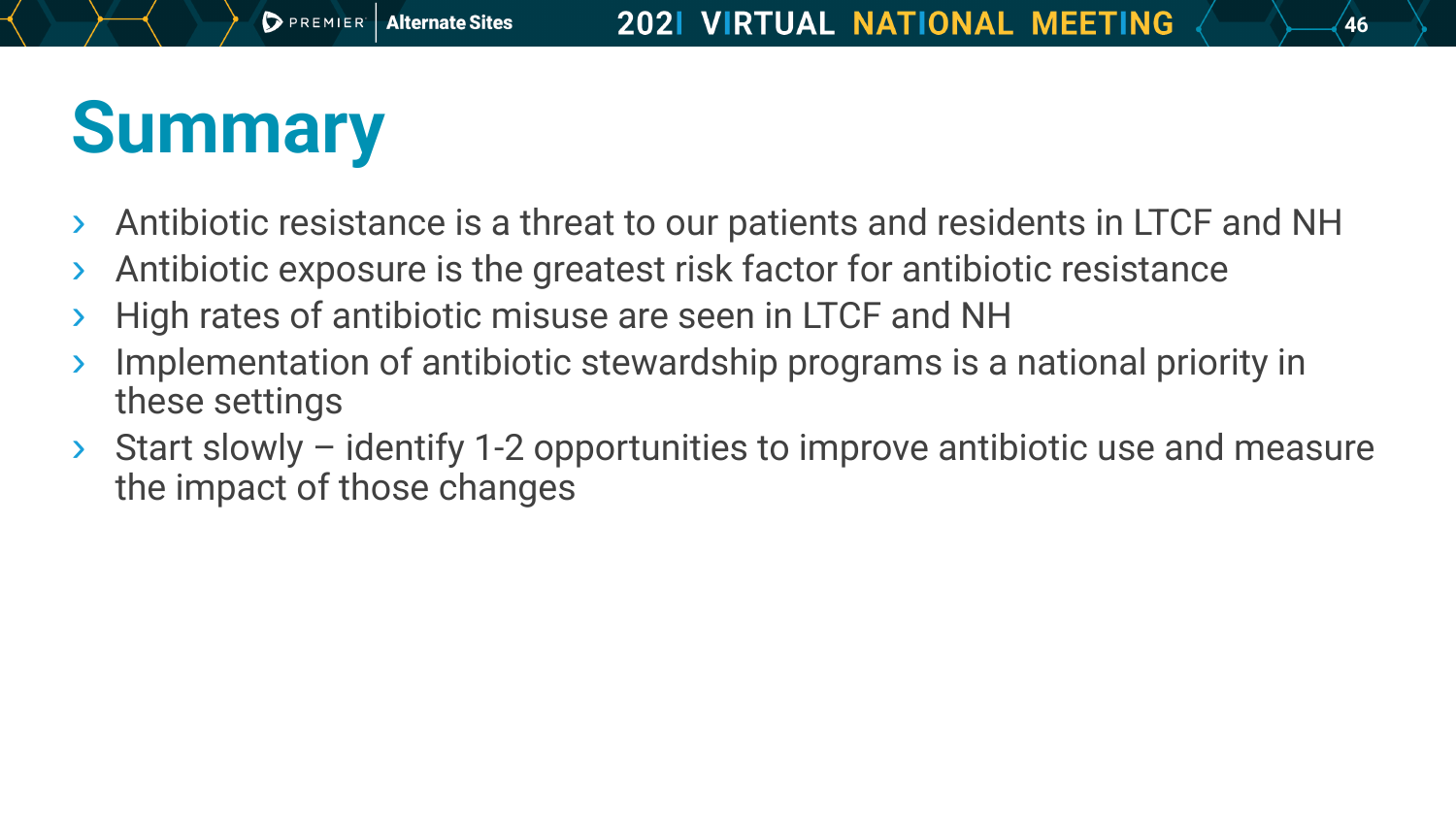

46
# Summary
Antibiotic resistance is a threat to our patients and residents in LTCF and NH
Antibiotic exposure is the greatest risk factor for antibiotic resistance
High rates of antibiotic misuse are seen in LTCF and NH
Implementation of antibiotic stewardship programs is a national priority in these settings
Start slowly – identify 1-2 opportunities to improve antibiotic use and measure the impact of those changes